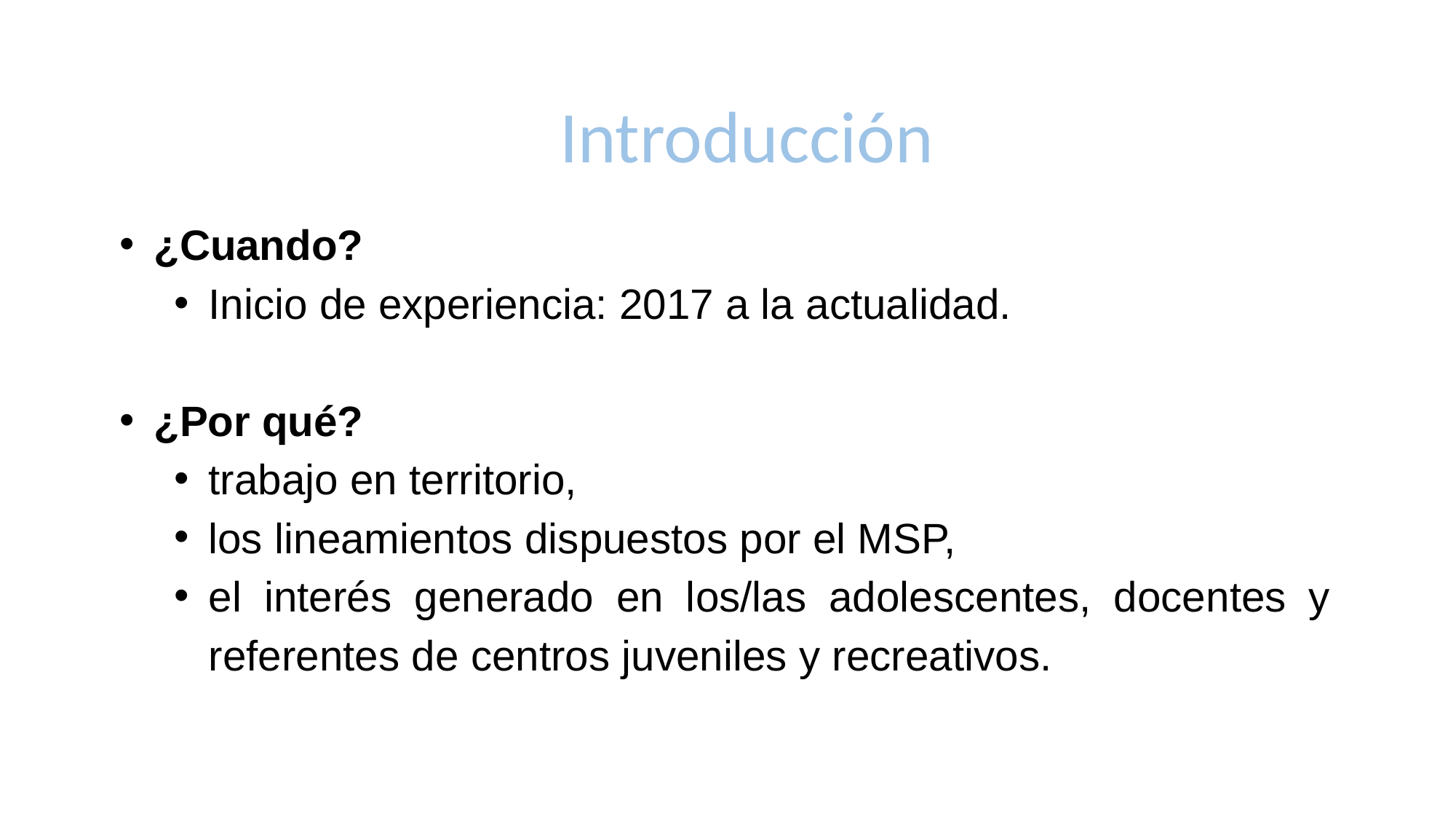

Introducción
¿Cuando?
Inicio de experiencia: 2017 a la actualidad.

¿Por qué?
trabajo en territorio,
los lineamientos dispuestos por el MSP,
el interés generado en los/las adolescentes, docentes y referentes de centros juveniles y recreativos.